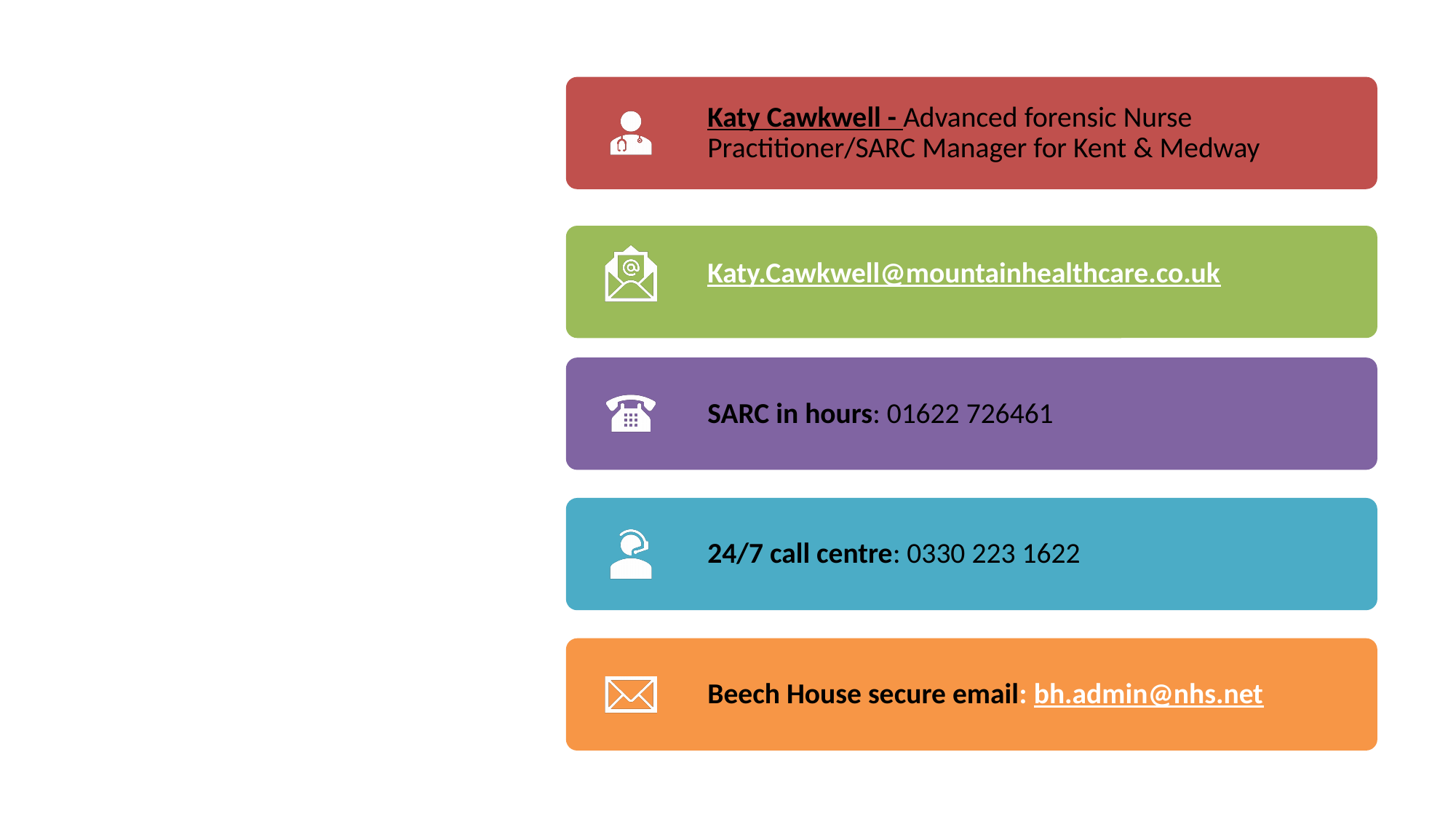

# Thank you for your time
Katy Cawkwell - Advanced forensic Nurse Practitioner/SARC Manager for Kent & Medway
Katy.Cawkwell@mountainhealthcare.co.uk
SARC in hours: 01622 726461
24/7 call centre: 0330 223 1622
Beech House secure email: bh.admin@nhs.net